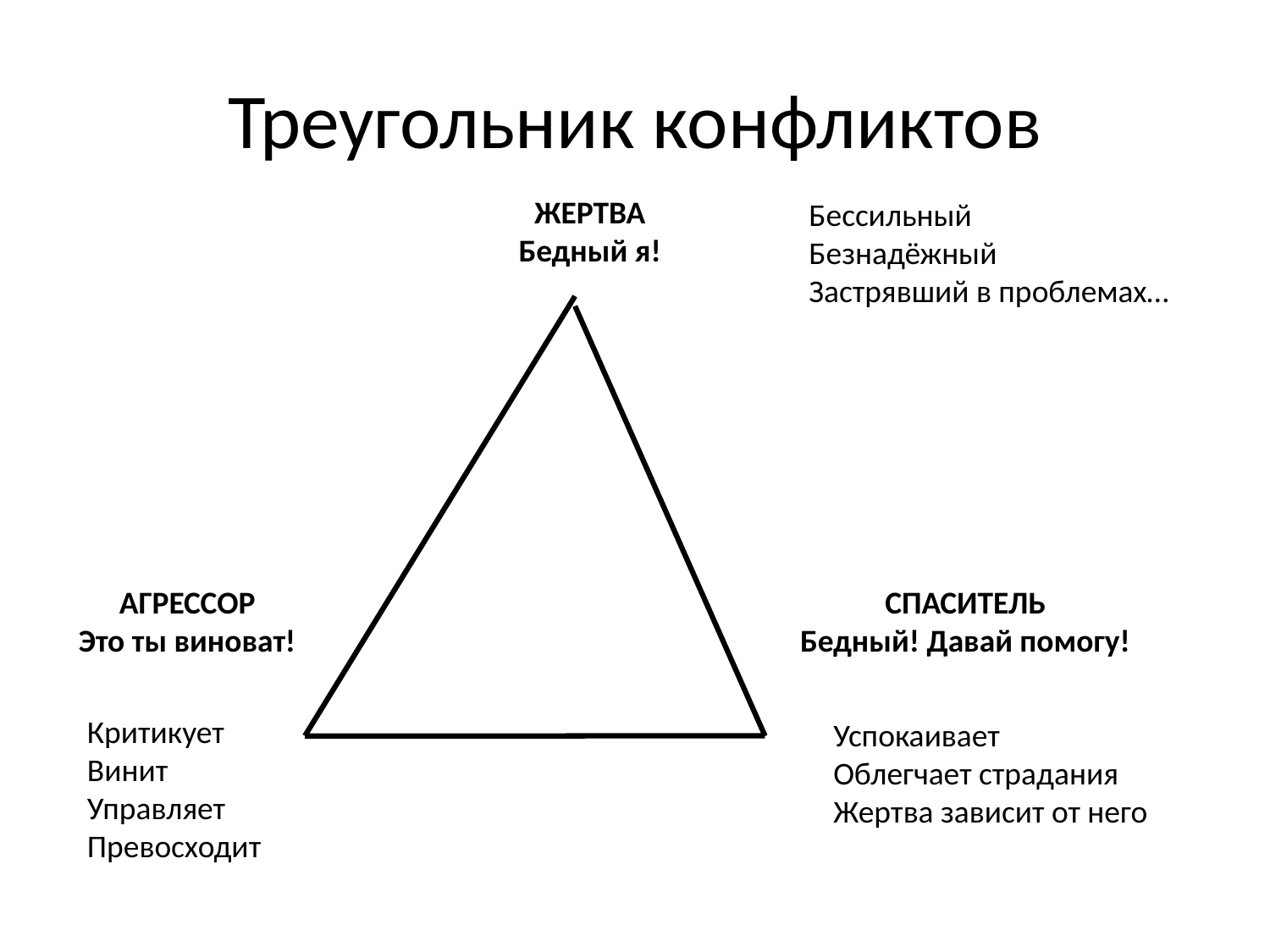

# Треугольник конфликтов
ЖЕРТВА
Бедный я!
Бессильный
Безнадёжный
Застрявший в проблемах…

АГРЕССОР
Это ты виноват!
СПАСИТЕЛЬ
Бедный! Давай помогу!
Критикует
Винит
Управляет
Превосходит
Успокаивает
Облегчает страдания
Жертва зависит от него